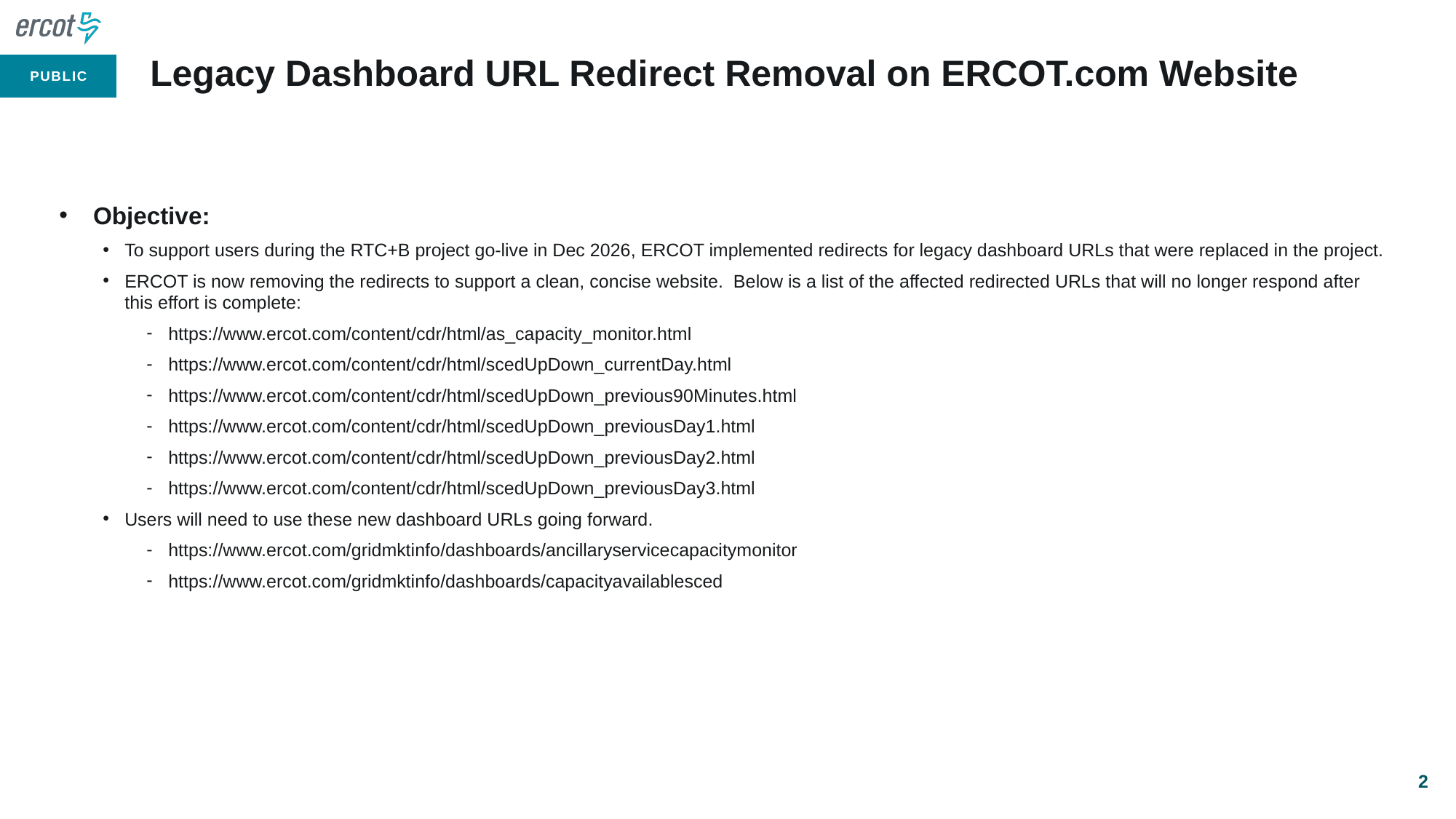

# Legacy Dashboard URL Redirect Removal on ERCOT.com Website
Objective:
To support users during the RTC+B project go-live in Dec 2026, ERCOT implemented redirects for legacy dashboard URLs that were replaced in the project.
ERCOT is now removing the redirects to support a clean, concise website.  Below is a list of the affected redirected URLs that will no longer respond after this effort is complete:
https://www.ercot.com/content/cdr/html/as_capacity_monitor.html
https://www.ercot.com/content/cdr/html/scedUpDown_currentDay.html
https://www.ercot.com/content/cdr/html/scedUpDown_previous90Minutes.html
https://www.ercot.com/content/cdr/html/scedUpDown_previousDay1.html
https://www.ercot.com/content/cdr/html/scedUpDown_previousDay2.html
https://www.ercot.com/content/cdr/html/scedUpDown_previousDay3.html
Users will need to use these new dashboard URLs going forward.
https://www.ercot.com/gridmktinfo/dashboards/ancillaryservicecapacitymonitor
https://www.ercot.com/gridmktinfo/dashboards/capacityavailablesced

2